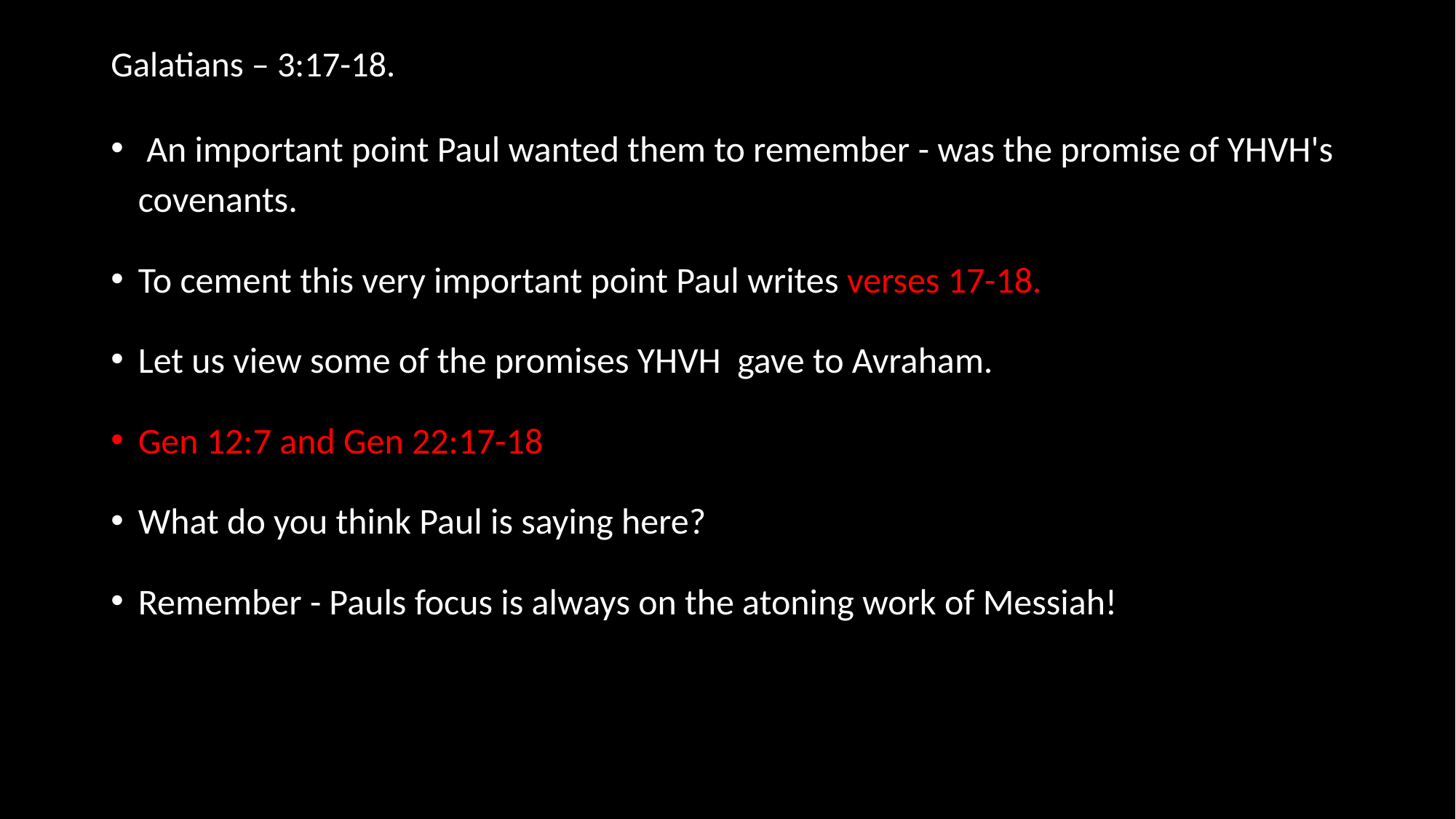

# Galatians – 3:17-18.
 An important point Paul wanted them to remember - was the promise of YHVH's covenants.
To cement this very important point Paul writes verses 17-18.
Let us view some of the promises YHVH  gave to Avraham.
Gen 12:7 and Gen 22:17-18
What do you think Paul is saying here?
Remember - Pauls focus is always on the atoning work of Messiah!